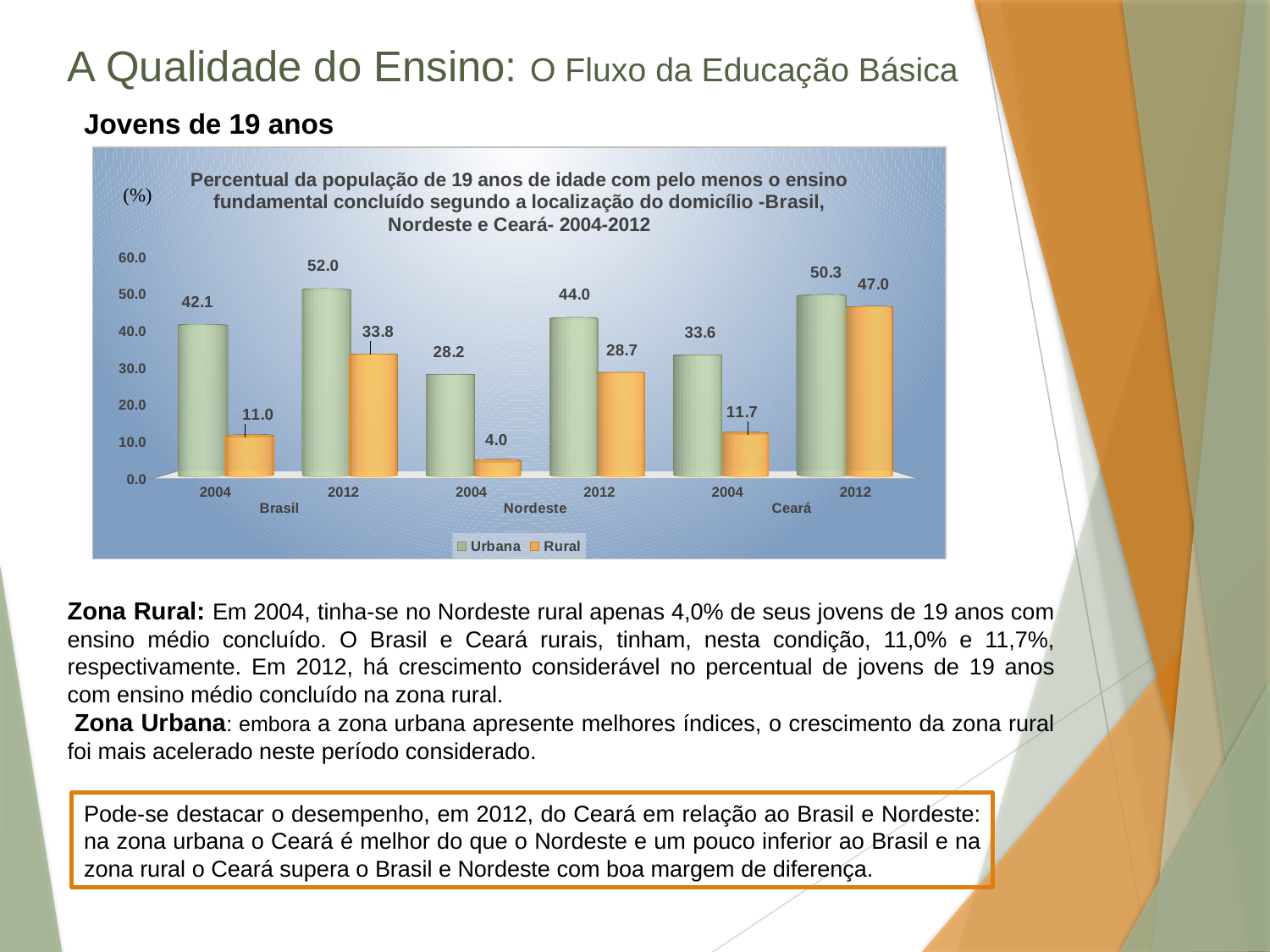

# A Qualidade do Ensino: O Fluxo da Educação Básica
Jovens de 19 anos

[unsupported chart]

Zona Rural: Em 2004, tinha-se no Nordeste rural apenas 4,0% de seus jovens de 19 anos com ensino médio concluído. O Brasil e Ceará rurais, tinham, nesta condição, 11,0% e 11,7%, respectivamente. Em 2012, há crescimento considerável no percentual de jovens de 19 anos com ensino médio concluído na zona rural.
 Zona Urbana: embora a zona urbana apresente melhores índices, o crescimento da zona rural foi mais acelerado neste período considerado.
Pode-se destacar o desempenho, em 2012, do Ceará em relação ao Brasil e Nordeste: na zona urbana o Ceará é melhor do que o Nordeste e um pouco inferior ao Brasil e na zona rural o Ceará supera o Brasil e Nordeste com boa margem de diferença.